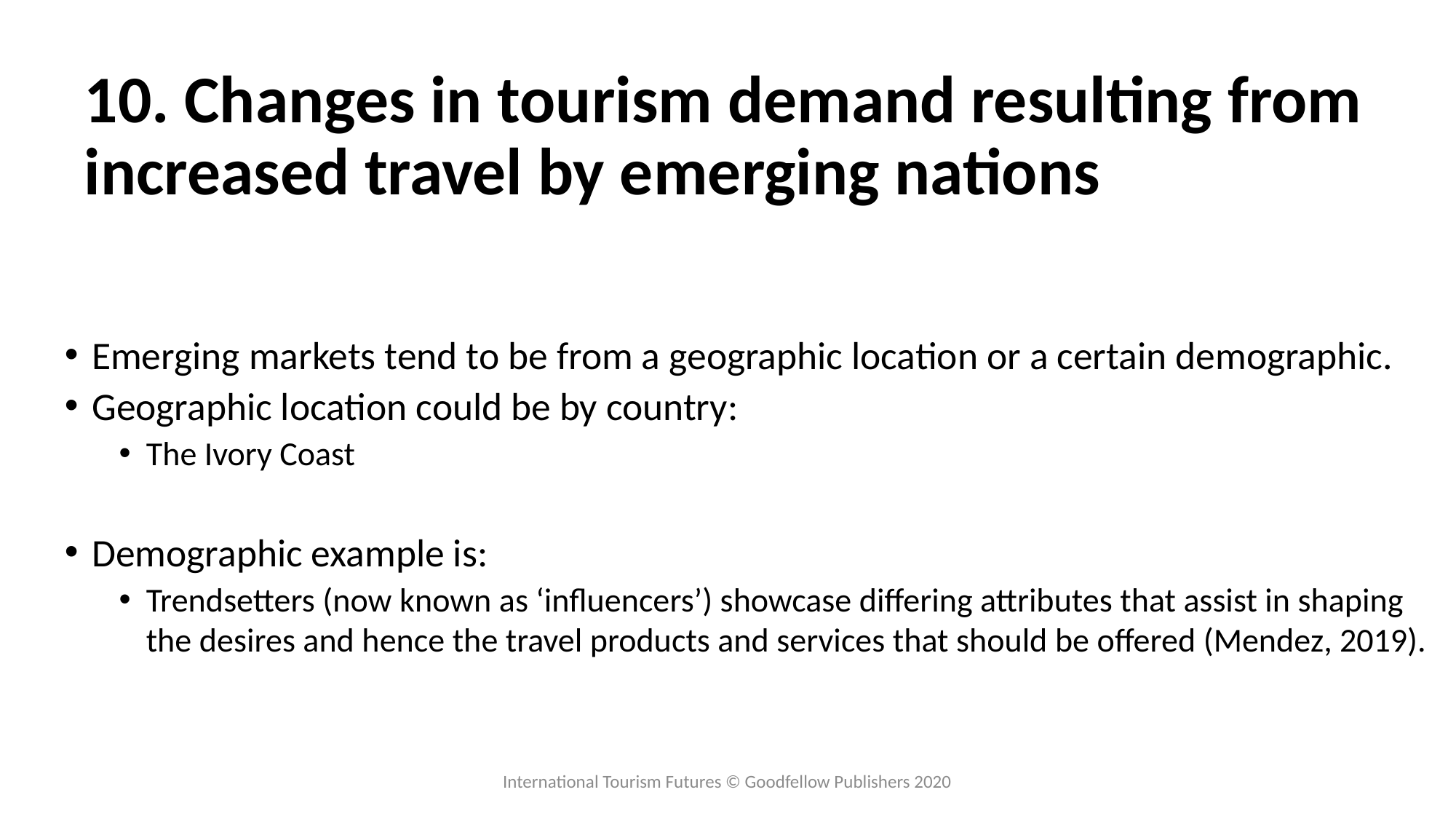

# 10. Changes in tourism demand resulting from increased travel by emerging nations
Emerging markets tend to be from a geographic location or a certain demographic.
Geographic location could be by country:
The Ivory Coast

Demographic example is:
Trendsetters (now known as ‘influencers’) showcase differing attributes that assist in shaping the desires and hence the travel products and services that should be offered (Mendez, 2019).
International Tourism Futures © Goodfellow Publishers 2020